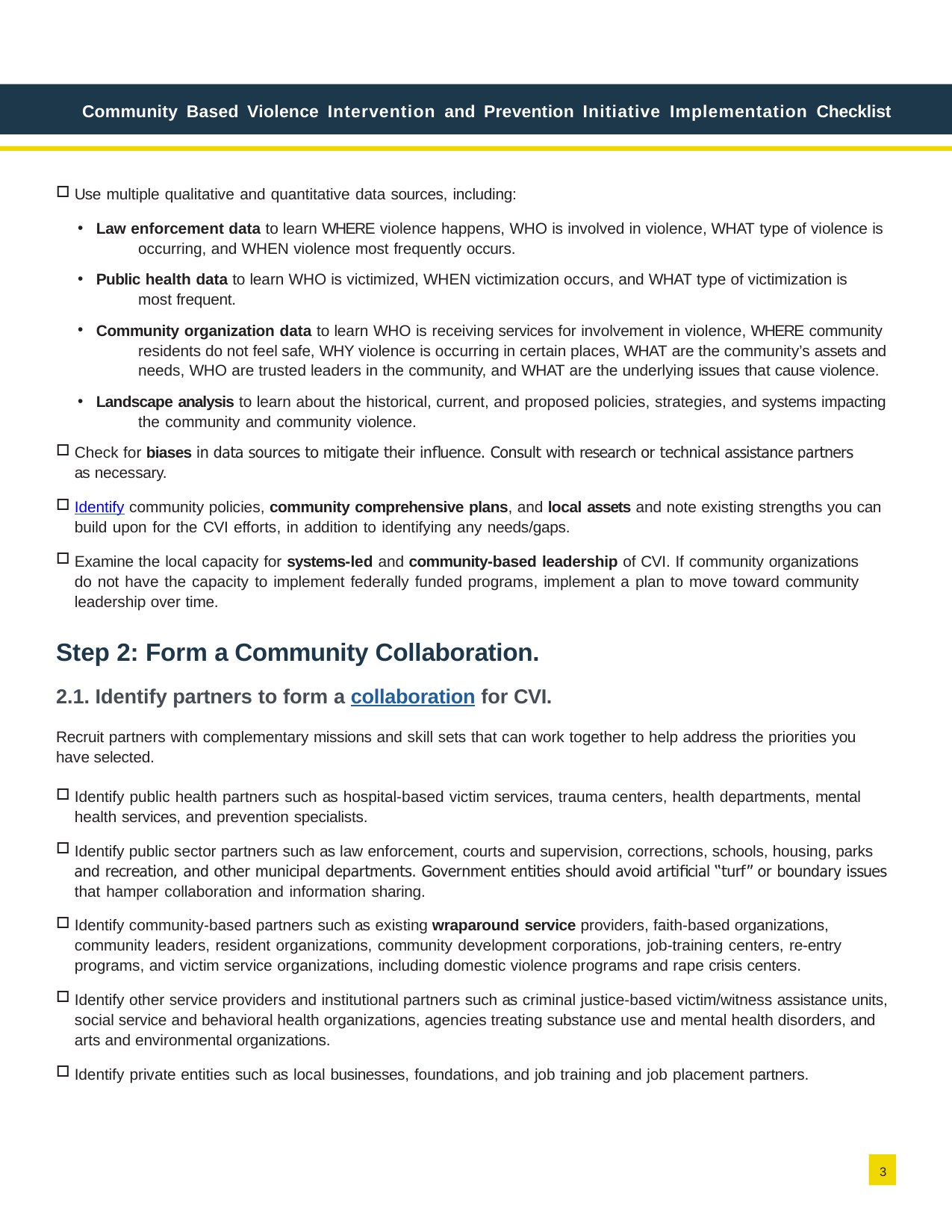

Community Based Violence Intervention and Prevention Initiative Implementation Checklist
Use multiple qualitative and quantitative data sources, including:
Law enforcement data to learn WHERE violence happens, WHO is involved in violence, WHAT type of violence is 	occurring, and WHEN violence most frequently occurs.
Public health data to learn WHO is victimized, WHEN victimization occurs, and WHAT type of victimization is 	most frequent.
Community organization data to learn WHO is receiving services for involvement in violence, WHERE community 	residents do not feel safe, WHY violence is occurring in certain places, WHAT are the community’s assets and 	needs, WHO are trusted leaders in the community, and WHAT are the underlying issues that cause violence.
Landscape analysis to learn about the historical, current, and proposed policies, strategies, and systems impacting 	the community and community violence.
Check for biases in data sources to mitigate their influence. Consult with research or technical assistance partners as necessary.
Identify community policies, community comprehensive plans, and local assets and note existing strengths you can build upon for the CVI efforts, in addition to identifying any needs/gaps.
Examine the local capacity for systems-led and community-based leadership of CVI. If community organizations do not have the capacity to implement federally funded programs, implement a plan to move toward community leadership over time.

Step 2: Form a Community Collaboration.
2.1. Identify partners to form a collaboration for CVI.
Recruit partners with complementary missions and skill sets that can work together to help address the priorities you have selected.

Identify public health partners such as hospital-based victim services, trauma centers, health departments, mental health services, and prevention specialists.
Identify public sector partners such as law enforcement, courts and supervision, corrections, schools, housing, parks and recreation, and other municipal departments. Government entities should avoid artificial “turf” or boundary issues that hamper collaboration and information sharing.
Identify community-based partners such as existing wraparound service providers, faith-based organizations, community leaders, resident organizations, community development corporations, job-training centers, re-entry programs, and victim service organizations, including domestic violence programs and rape crisis centers.
Identify other service providers and institutional partners such as criminal justice-based victim/witness assistance units, social service and behavioral health organizations, agencies treating substance use and mental health disorders, and arts and environmental organizations.
Identify private entities such as local businesses, foundations, and job training and job placement partners.

3